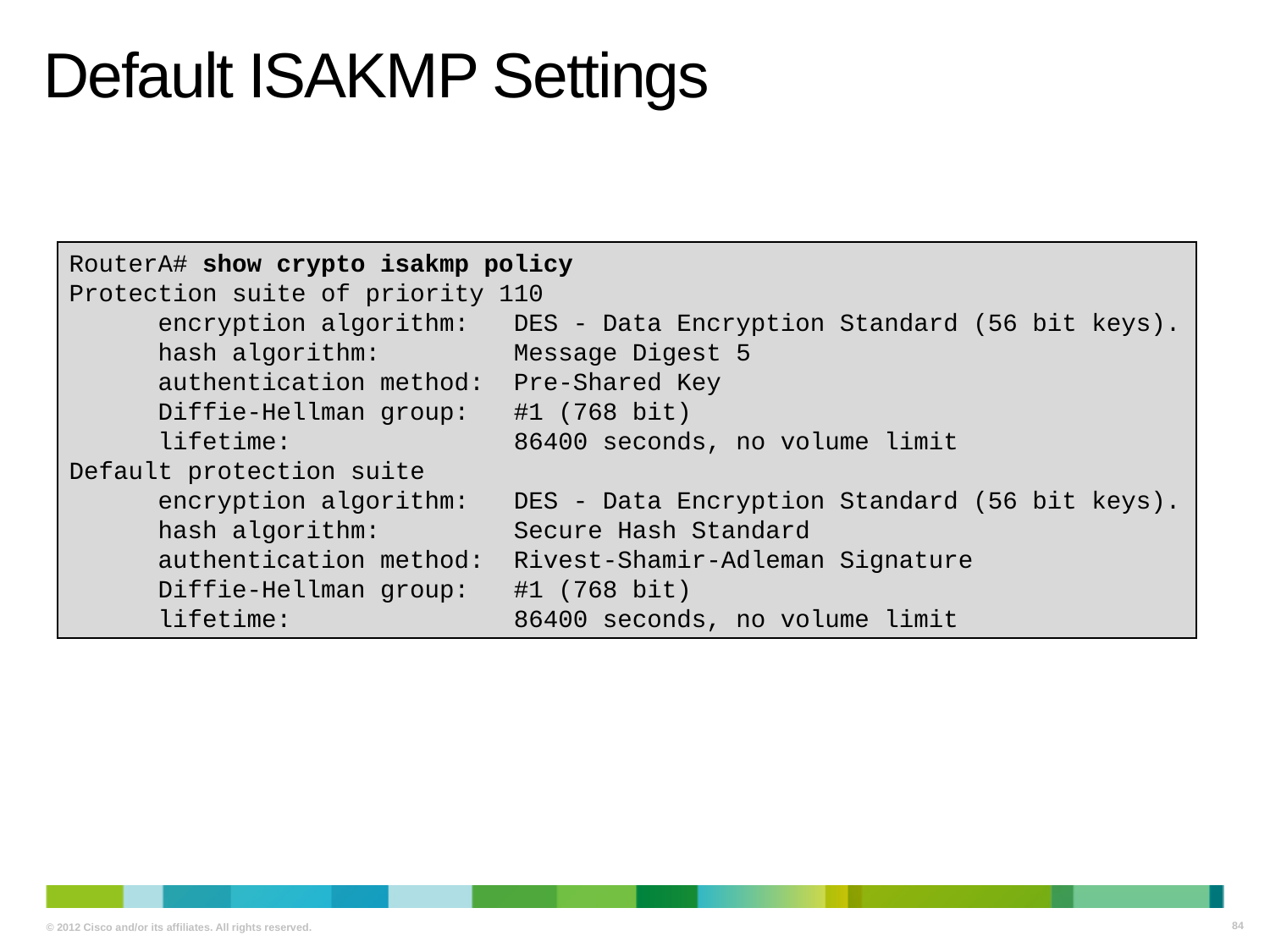

# Default ISAKMP Settings
RouterA# show crypto isakmp policy
Protection suite of priority 110
      encryption algorithm:   DES - Data Encryption Standard (56 bit keys).
      hash algorithm:         Message Digest 5
      authentication method:  Pre-Shared Key
      Diffie-Hellman group:   #1 (768 bit)
      lifetime:               86400 seconds, no volume limit
Default protection suite
      encryption algorithm:   DES - Data Encryption Standard (56 bit keys).
      hash algorithm:         Secure Hash Standard
      authentication method:  Rivest-Shamir-Adleman Signature
      Diffie-Hellman group:   #1 (768 bit)
      lifetime:               86400 seconds, no volume limit